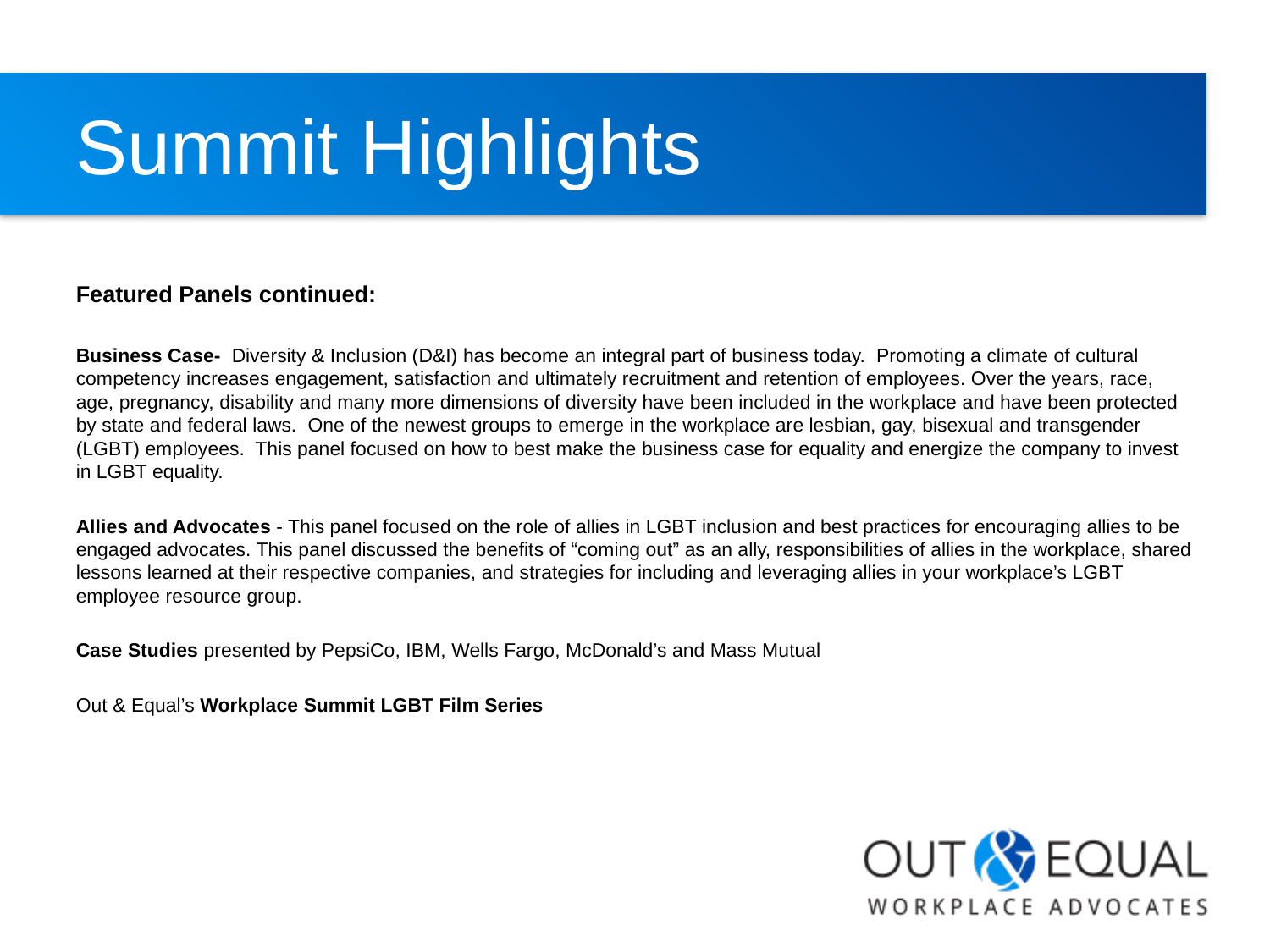

# Summit Highlights

Featured Panels continued:

Business Case-  Diversity & Inclusion (D&I) has become an integral part of business today.  Promoting a climate of cultural competency increases engagement, satisfaction and ultimately recruitment and retention of employees. Over the years, race, age, pregnancy, disability and many more dimensions of diversity have been included in the workplace and have been protected by state and federal laws.  One of the newest groups to emerge in the workplace are lesbian, gay, bisexual and transgender (LGBT) employees.  This panel focused on how to best make the business case for equality and energize the company to invest in LGBT equality.

Allies and Advocates - This panel focused on the role of allies in LGBT inclusion and best practices for encouraging allies to be engaged advocates. This panel discussed the benefits of “coming out” as an ally, responsibilities of allies in the workplace, shared lessons learned at their respective companies, and strategies for including and leveraging allies in your workplace’s LGBT employee resource group.

Case Studies presented by PepsiCo, IBM, Wells Fargo, McDonald’s and Mass Mutual

Out & Equal’s Workplace Summit LGBT Film Series